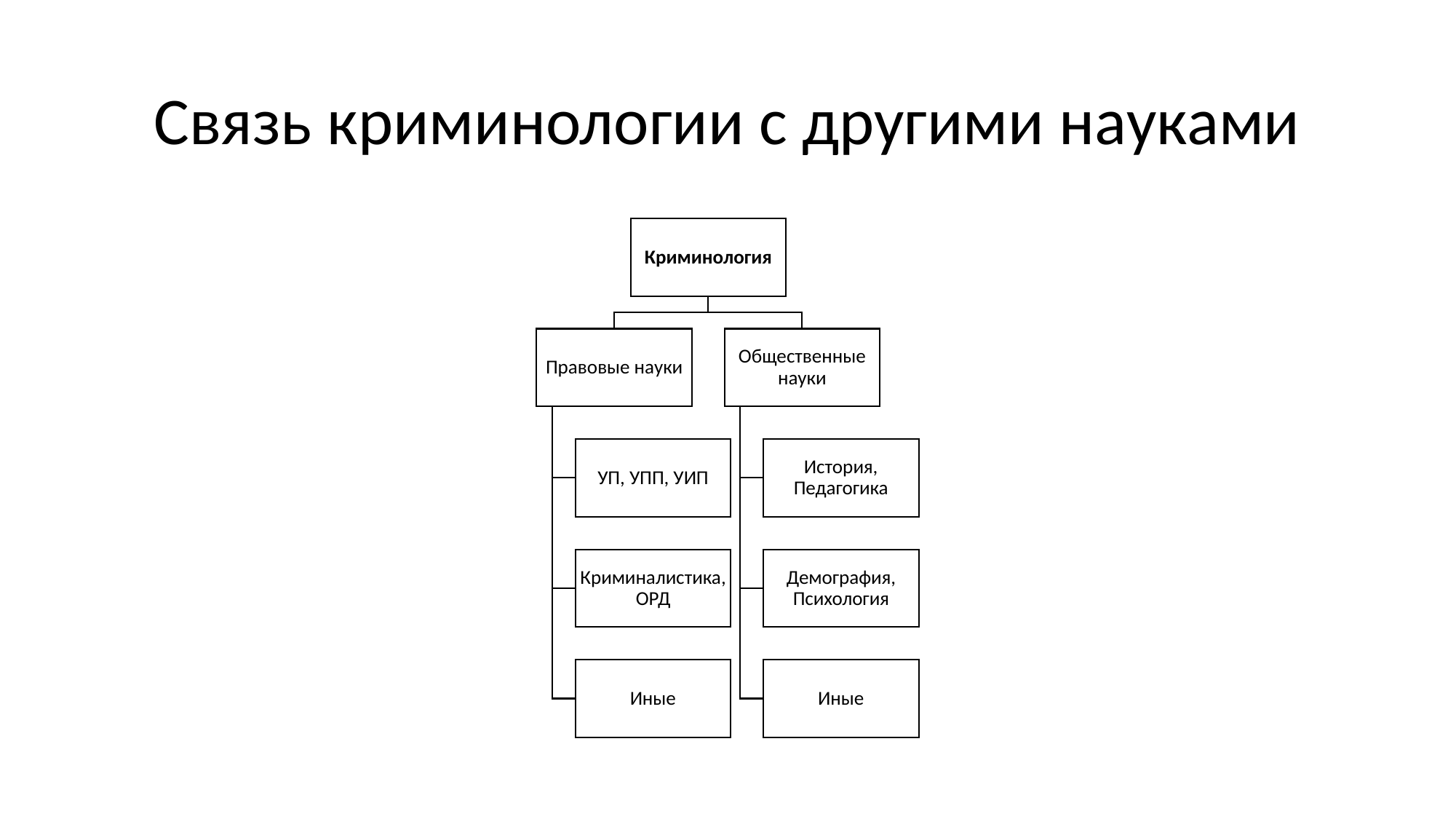

# Связь криминологии с другими науками
Криминология
Правовые науки
УП, УПП, УИП
Криминалистика, ОРД
Иные
Общественные науки
История, Педагогика
Демография, Психология
Иные